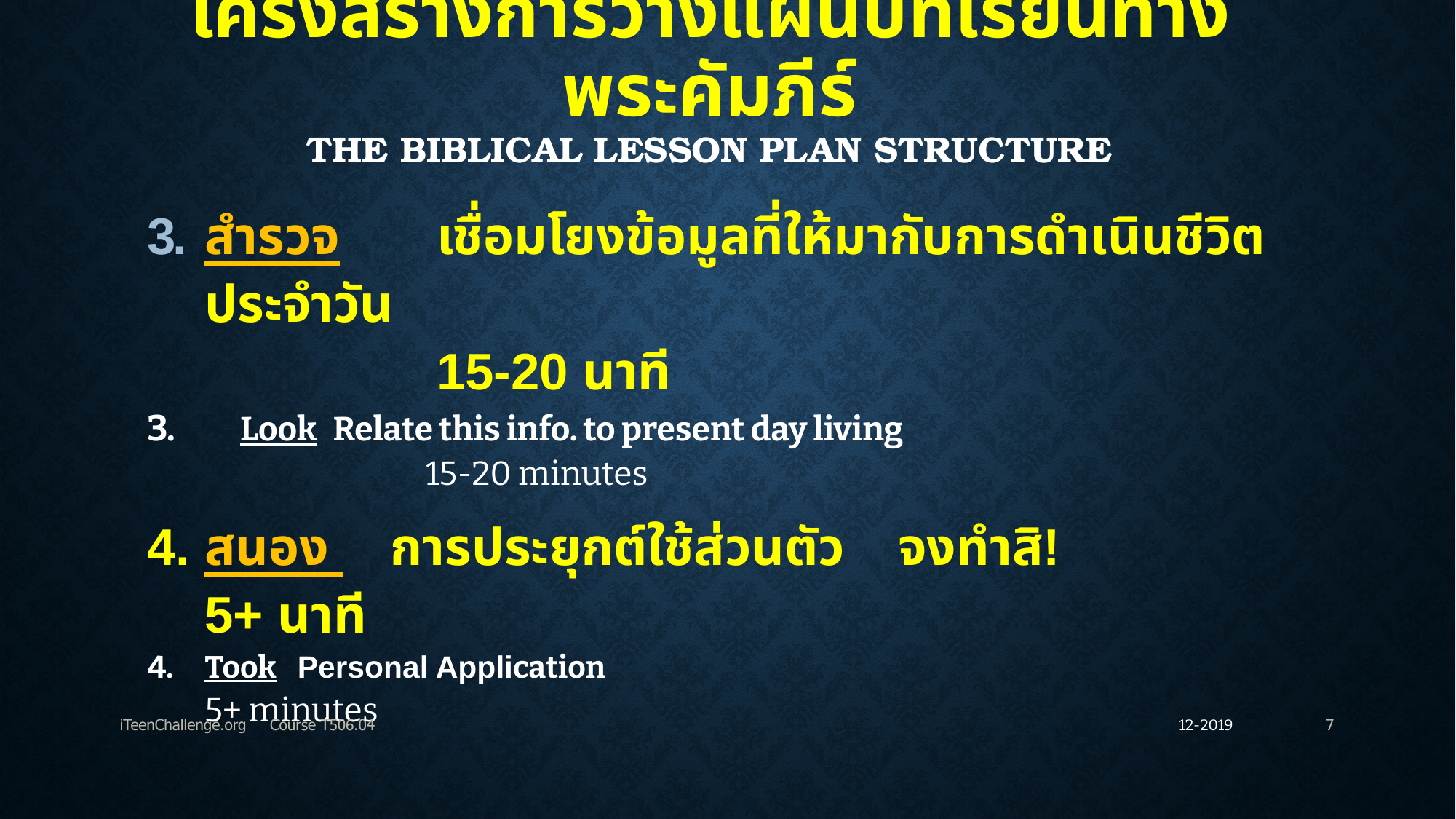

# โครงสร้างการวางแผนบทเรียนทางพระคัมภีร์ The Biblical Lesson Plan Structure
สำรวจ	เชื่อมโยงข้อมูลที่ให้มากับการดำเนินชีวิตประจำวัน
		15-20 นาที
3.	Look	Relate this info. to present day living
			15-20 minutes
4.	สนอง 	การประยุกต์ใช้ส่วนตัว    จงทำสิ!
		5+ นาที
4.	Took	Personal Application
		5+ minutes
iTeenChallenge.org     Course T506.04
12-2019
7